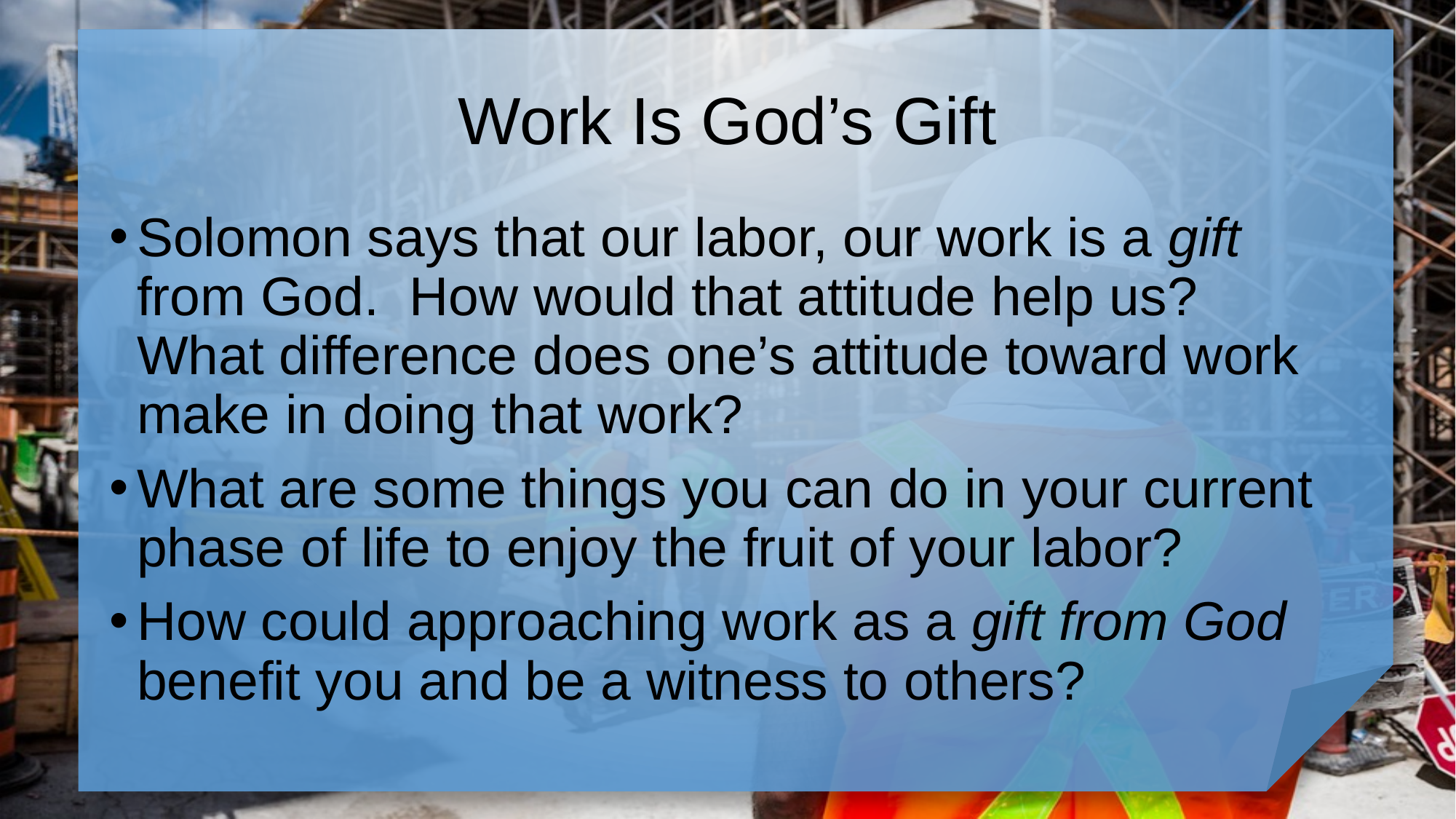

# Work Is God’s Gift
Solomon says that our labor, our work is a gift from God.  How would that attitude help us?  What difference does one’s attitude toward work make in doing that work?
What are some things you can do in your current phase of life to enjoy the fruit of your labor?
How could approaching work as a gift from God benefit you and be a witness to others?